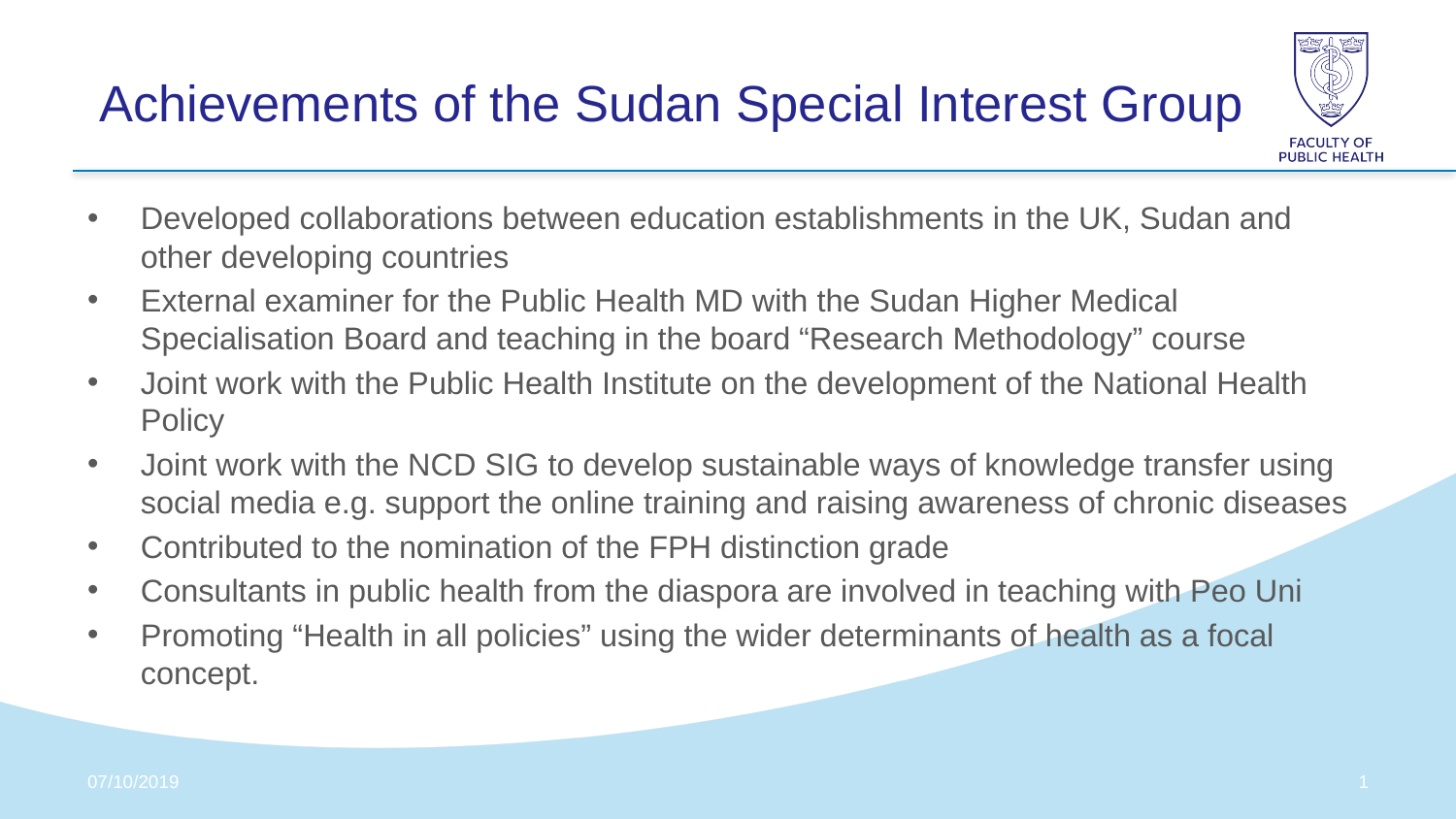

# Achievements of the Sudan Special Interest Group
Developed collaborations between education establishments in the UK, Sudan and other developing countries
External examiner for the Public Health MD with the Sudan Higher Medical Specialisation Board and teaching in the board “Research Methodology” course
Joint work with the Public Health Institute on the development of the National Health Policy
Joint work with the NCD SIG to develop sustainable ways of knowledge transfer using social media e.g. support the online training and raising awareness of chronic diseases
Contributed to the nomination of the FPH distinction grade
Consultants in public health from the diaspora are involved in teaching with Peo Uni
Promoting “Health in all policies” using the wider determinants of health as a focal concept.

07/10/2019
1